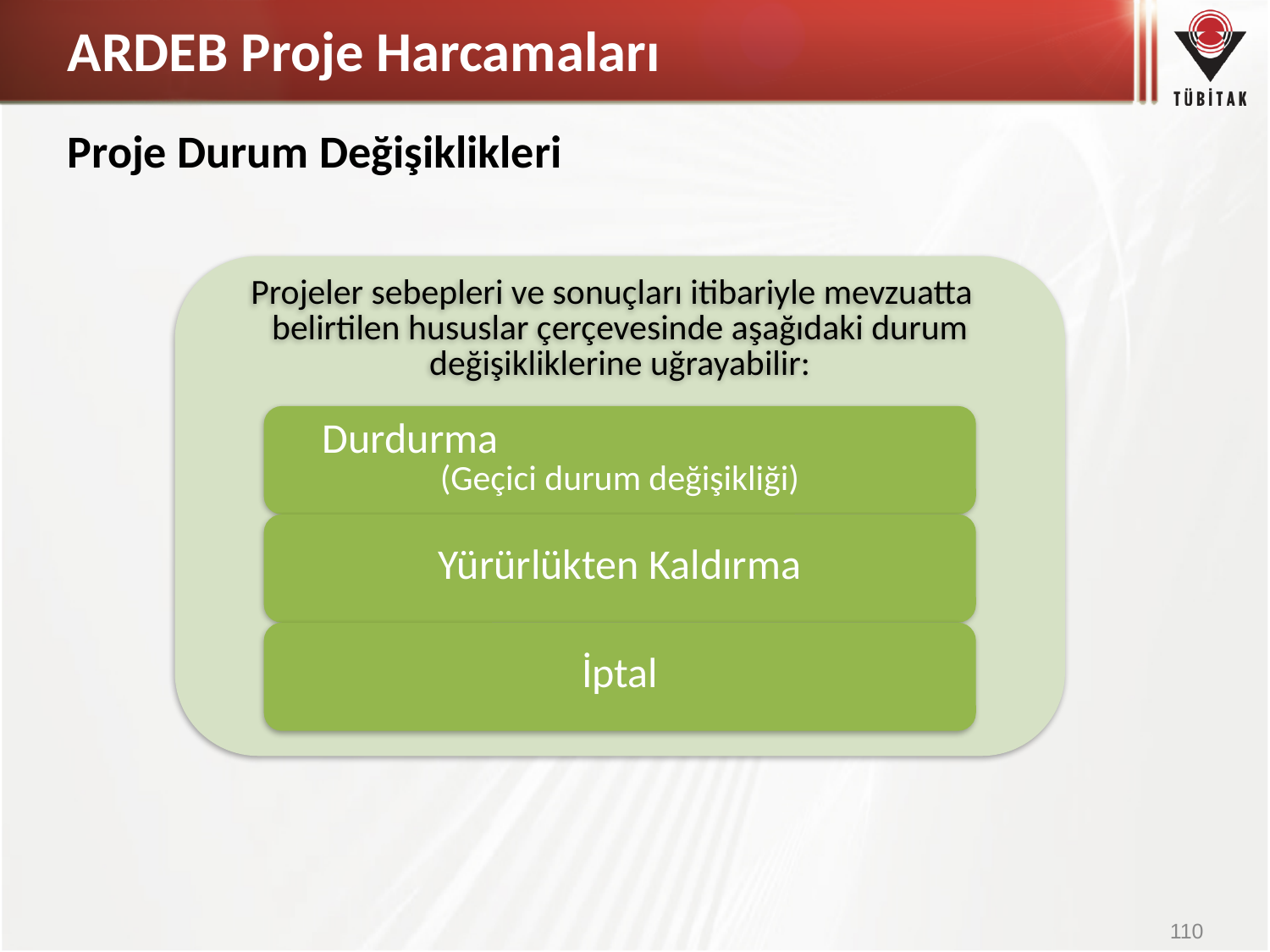

# ARDEB Proje Harcamaları
Proje Durum Değişiklikleri
Durdurma                                             (Geçici durum değişikliği)
Yürürlükten Kaldırma
İptal
Projeler sebepleri ve sonuçları itibariyle mevzuatta   belirtilen hususlar çerçevesinde aşağıdaki durum değişikliklerine uğrayabilir:
110